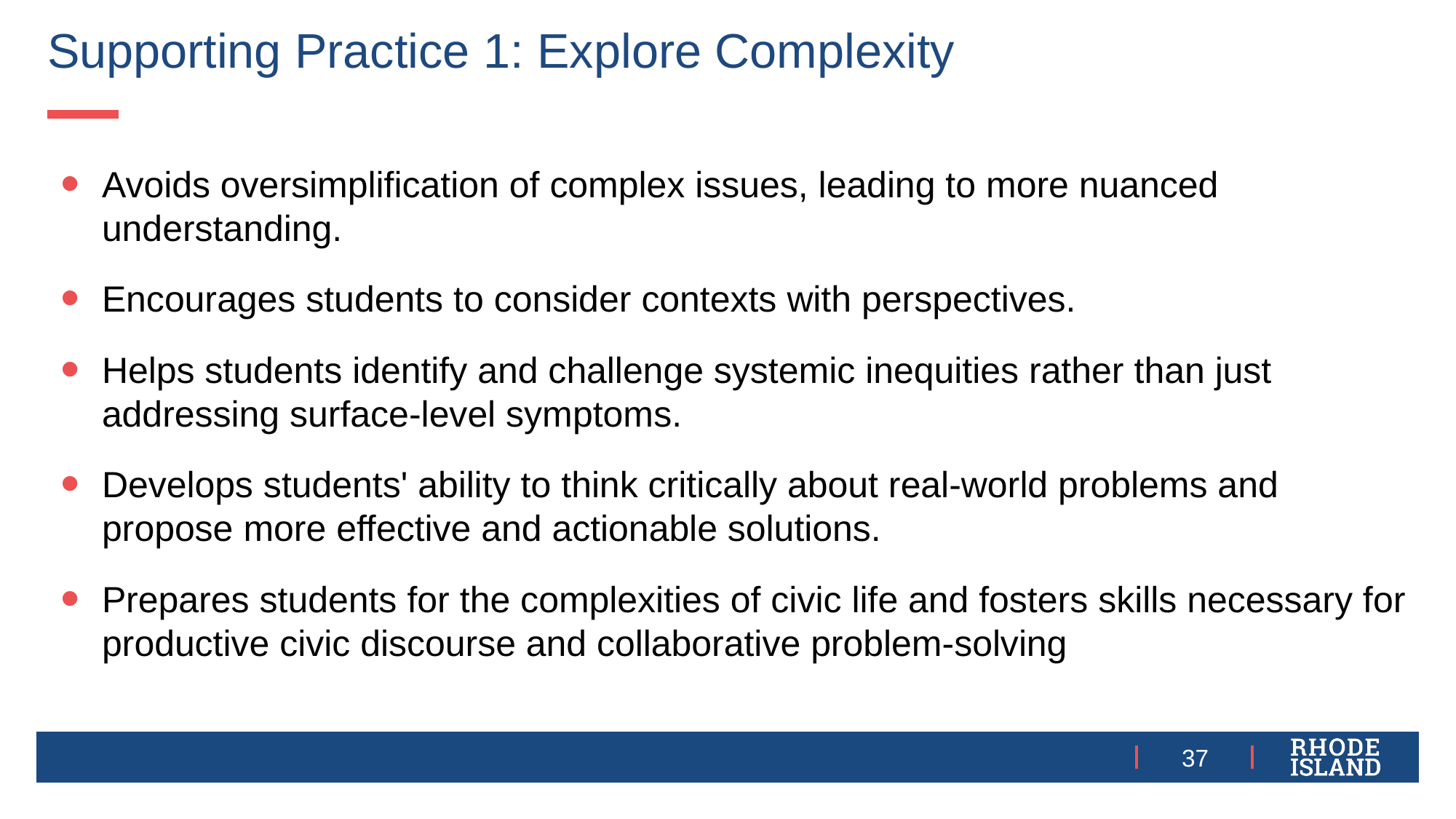

# Supporting Practice 1: Explore Complexity
Avoids oversimplification of complex issues, leading to more nuanced understanding.
Encourages students to consider contexts with perspectives.
Helps students identify and challenge systemic inequities rather than just addressing surface-level symptoms.
Develops students' ability to think critically about real-world problems and propose more effective and actionable solutions.
Prepares students for the complexities of civic life and fosters skills necessary for productive civic discourse and collaborative problem-solving
37